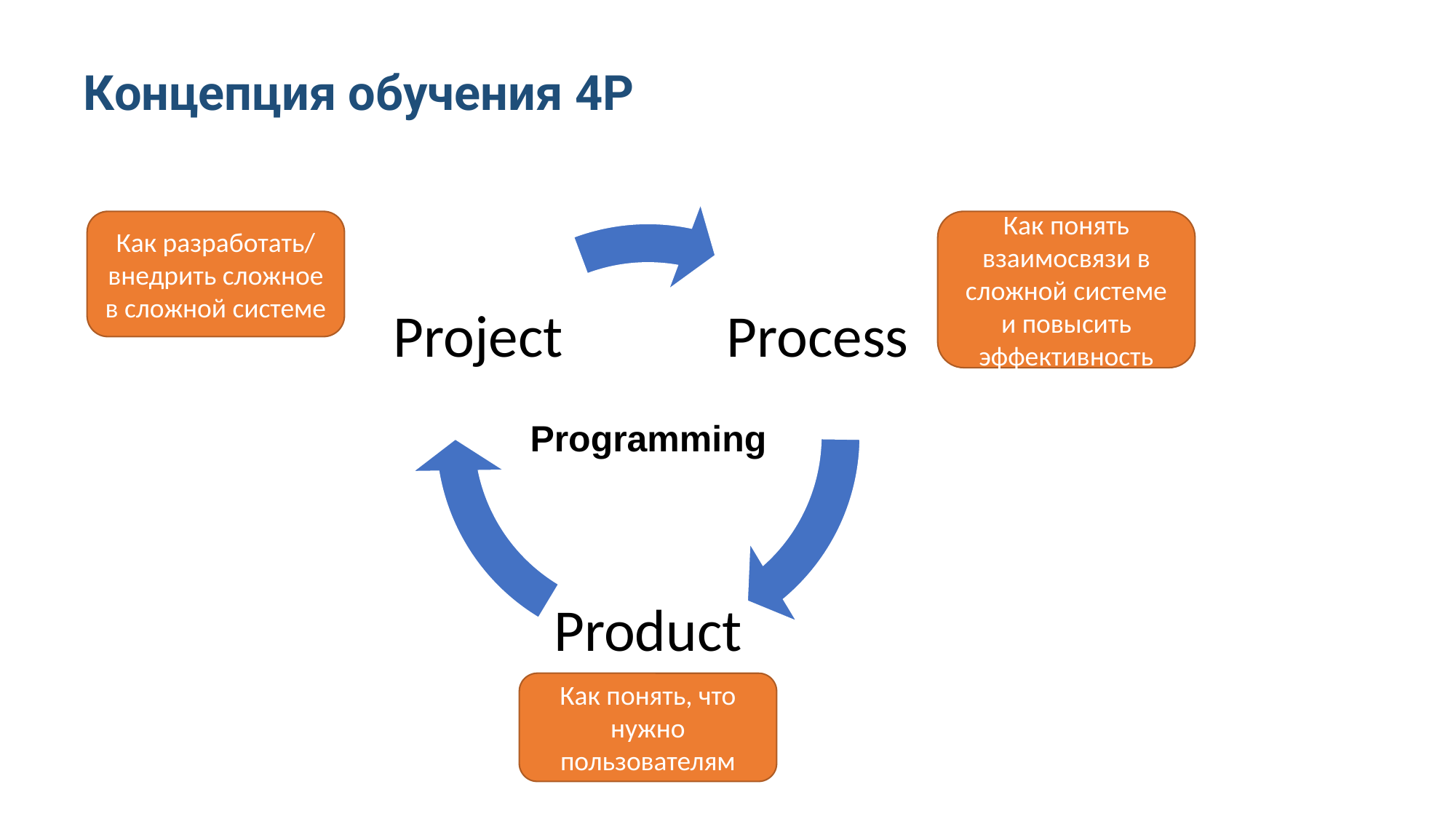

# Концепция обучения 4P
Process
Product
Project
Programming
Как разработать/ внедрить сложное в сложной системе
Как понять взаимосвязи в сложной системе и повысить эффективность
Как понять, что нужно пользователям